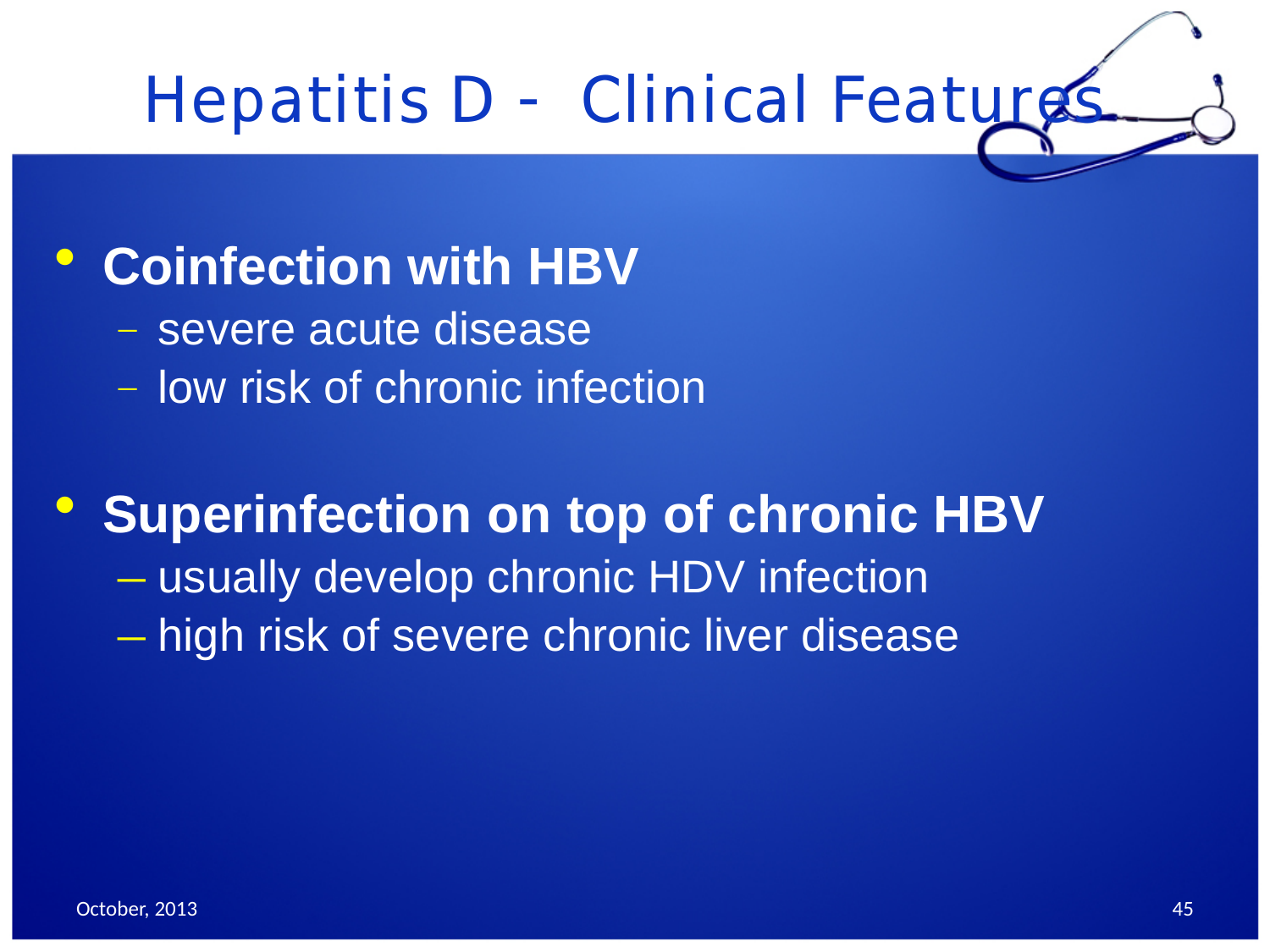

Hepatitis D -  Clinical Features

Coinfection with HBV
severe acute disease
low risk of chronic infection

Superinfection on top of chronic HBV
usually develop chronic HDV infection
high risk of severe chronic liver disease

October, 2013
45